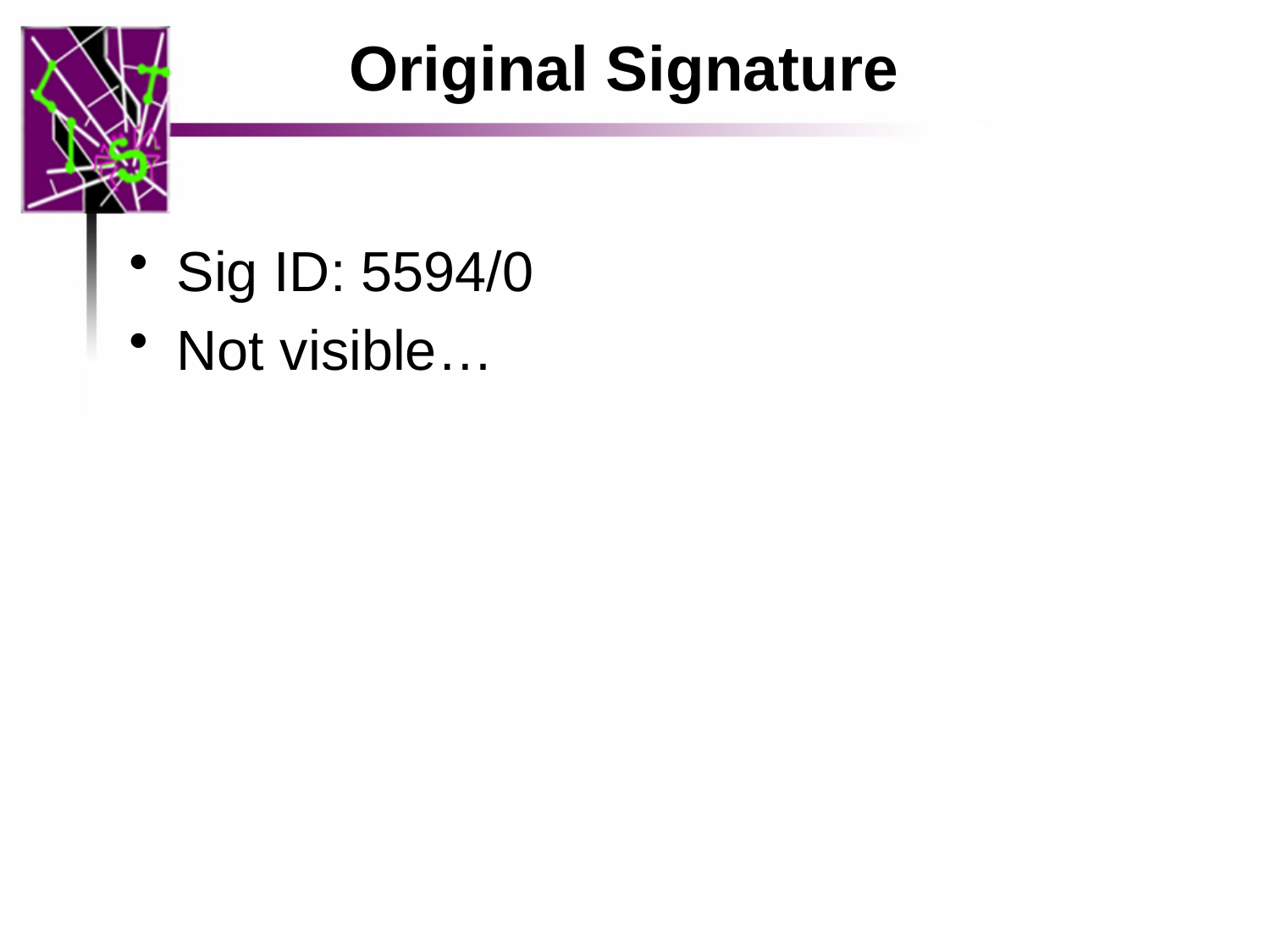

# Original Signature
Sig ID: 5594/0
Not visible…